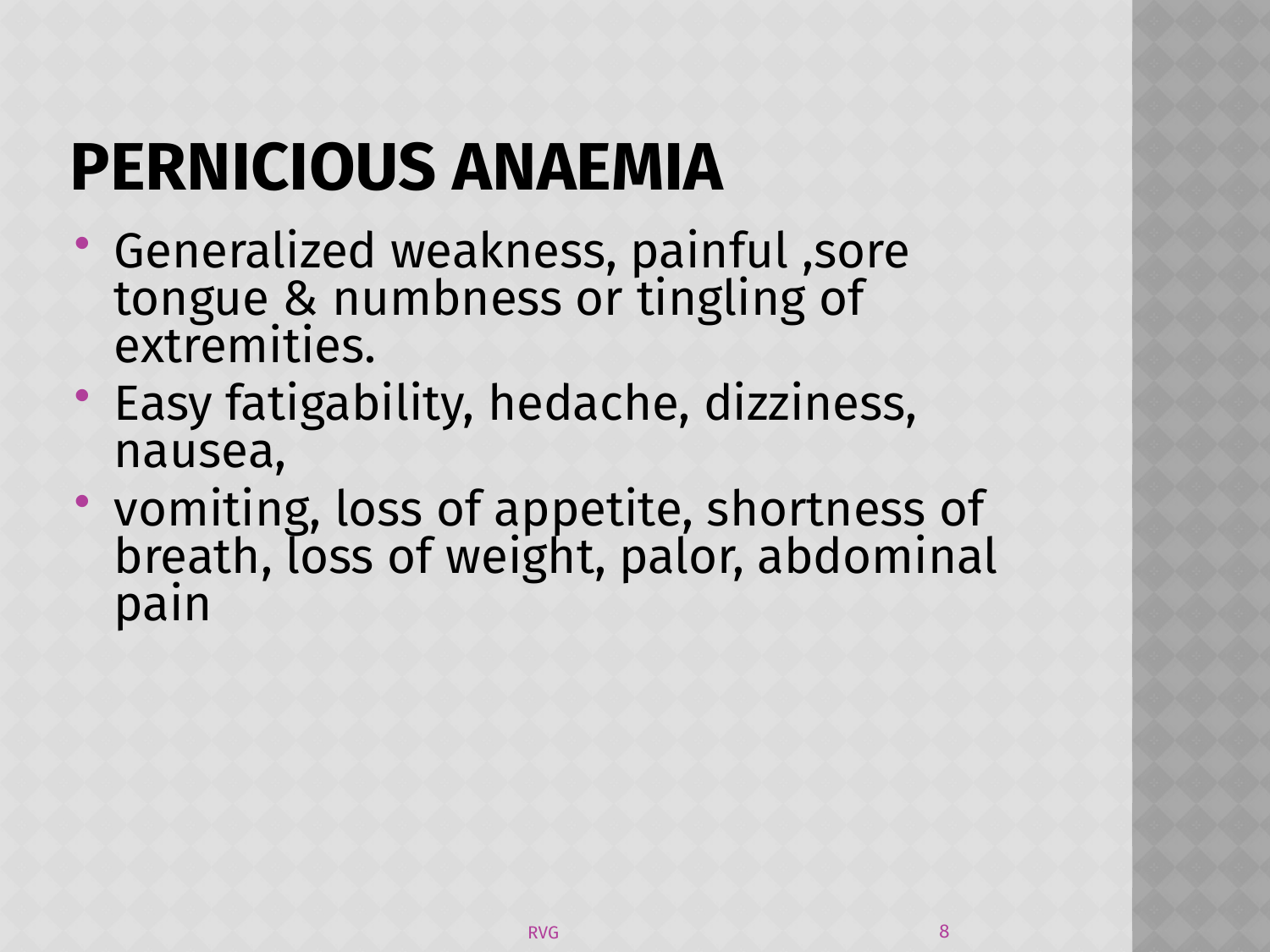

# PERNICIOUS ANAEMIA
Generalized weakness, painful ,sore tongue & numbness or tingling of extremities.
Easy fatigability, hedache, dizziness, nausea,
vomiting, loss of appetite, shortness of breath, loss of weight, palor, abdominal pain
8
RVG